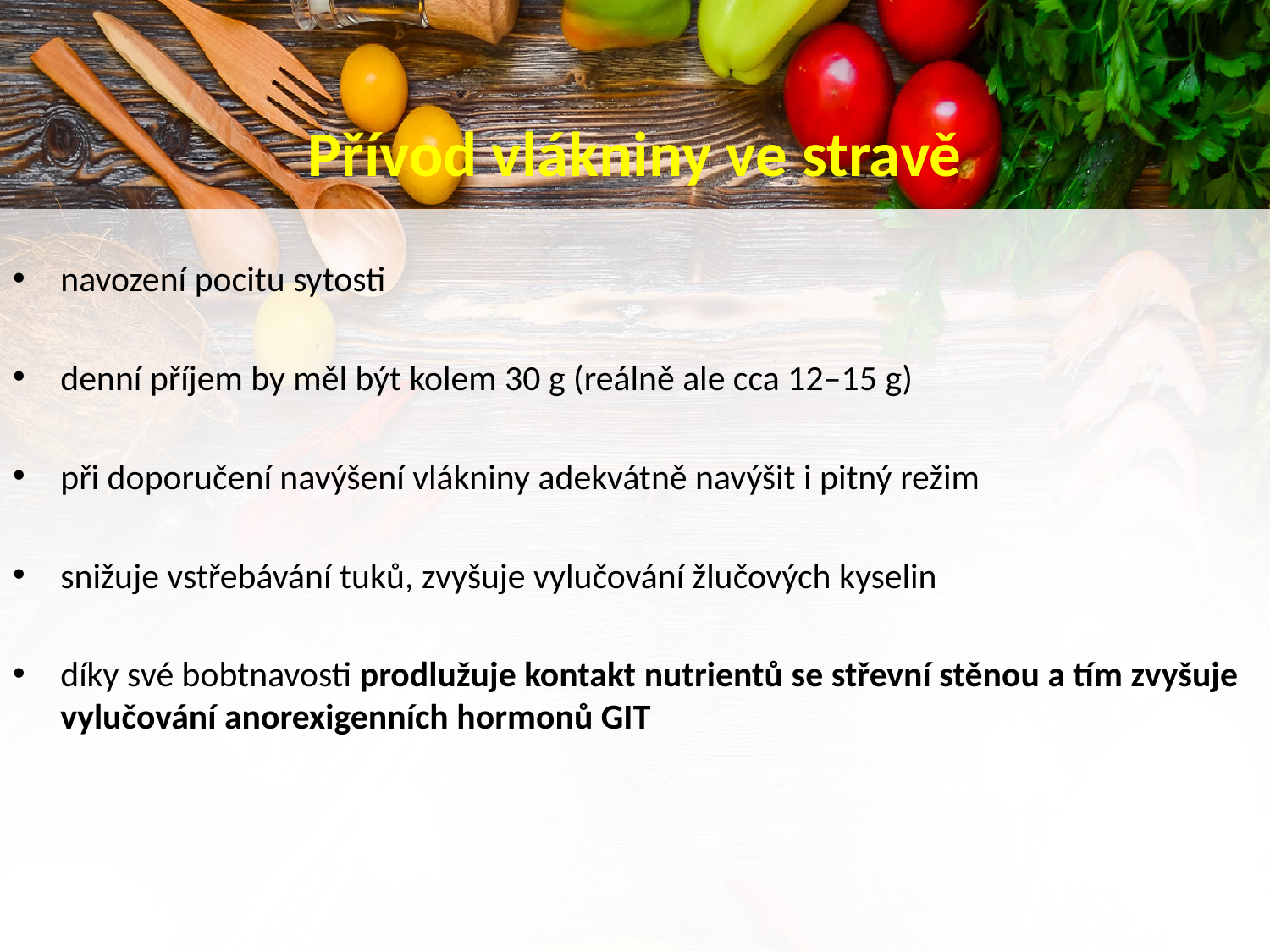

# Přívod vlákniny ve stravě
navození pocitu sytosti

denní příjem by měl být kolem 30 g (reálně ale cca 12–15 g)

při doporučení navýšení vlákniny adekvátně navýšit i pitný režim

snižuje vstřebávání tuků, zvyšuje vylučování žlučových kyselin

díky své bobtnavosti prodlužuje kontakt nutrientů se střevní stěnou a tím zvyšuje vylučování anorexigenních hormonů GIT